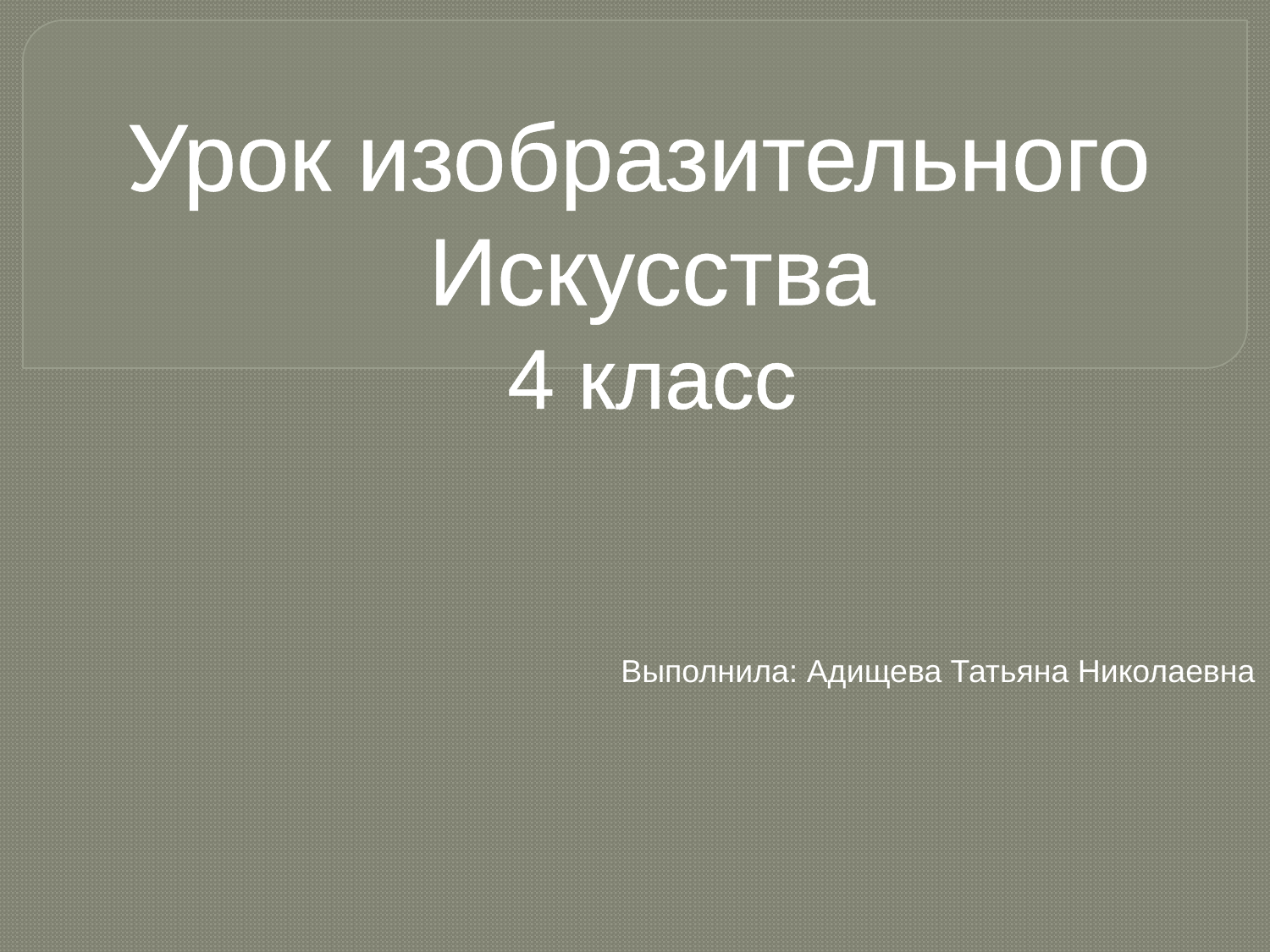

Урок изобразительного
Искусства
4 класс
Выполнила: Адищева Татьяна Николаевна